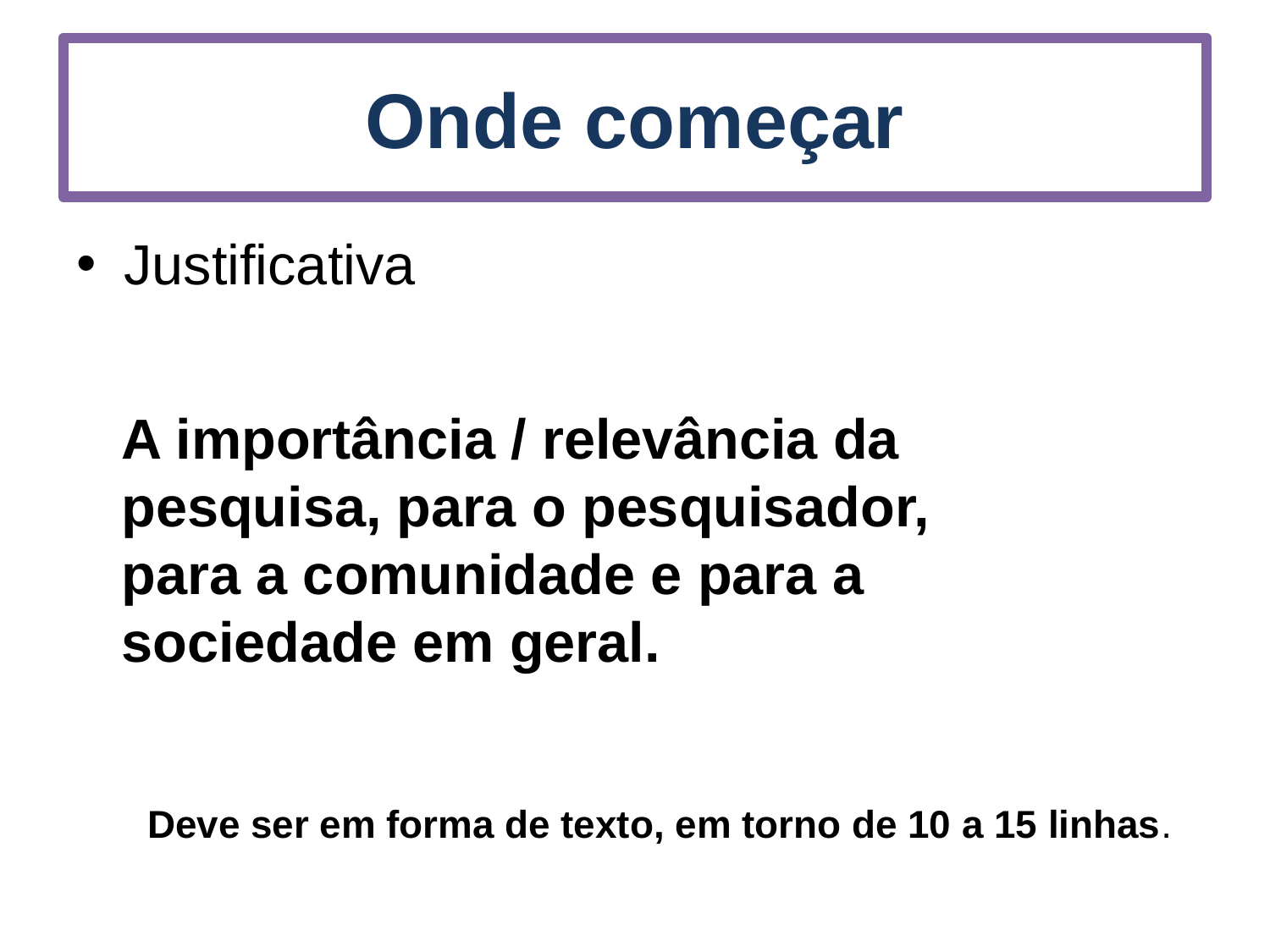

# Onde começar
Justificativa
A importância / relevância da pesquisa, para o pesquisador, para a comunidade e para a sociedade em geral.
Deve ser em forma de texto, em torno de 10 a 15 linhas.